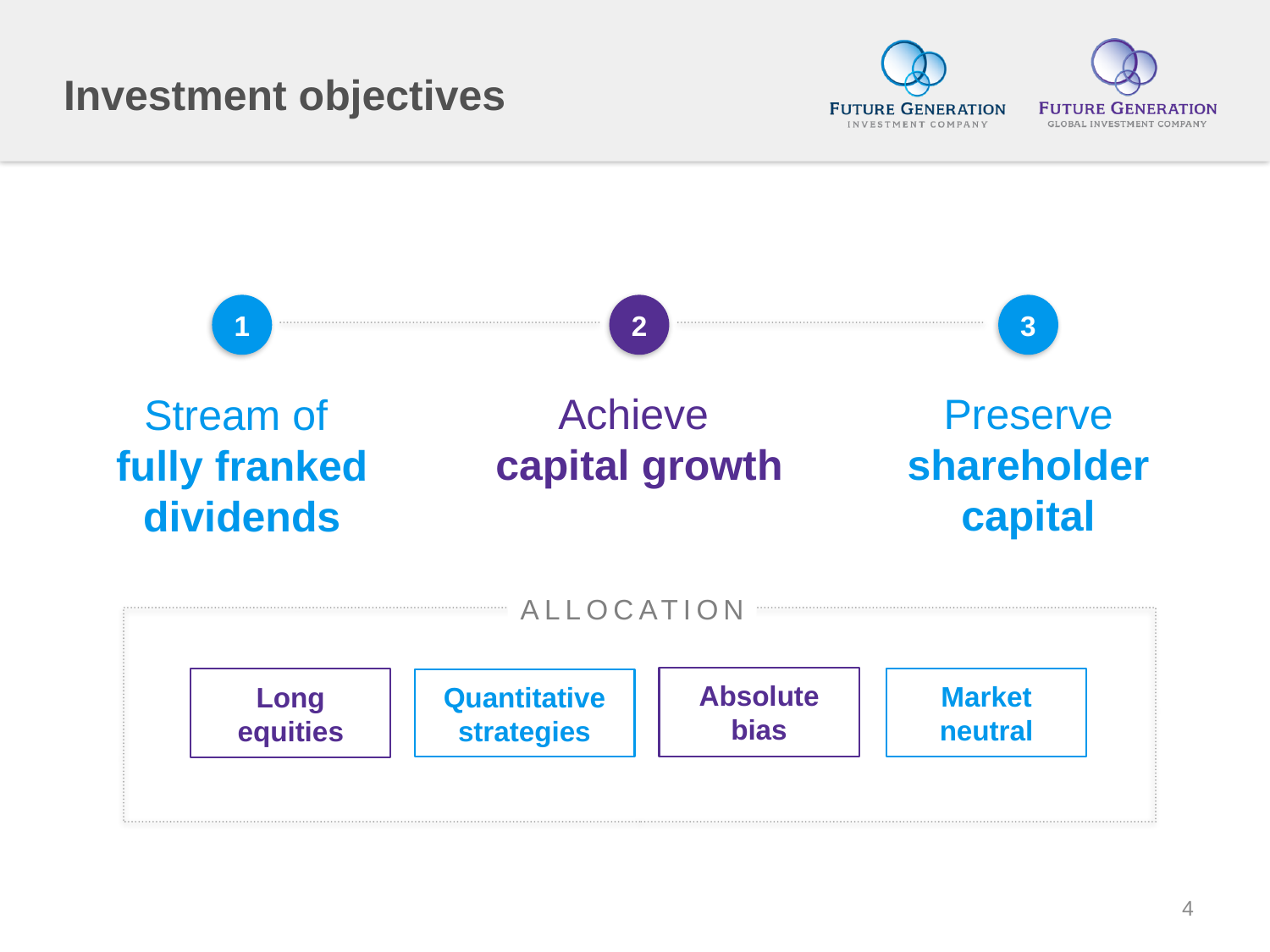

# Investment objectives
1
2
3
Achieve
capital growth
Preserve shareholder capital
Stream of
fully franked dividends
ALLOCATION

Absolute bias
Long equities
Market neutral
Quantitative strategies
4